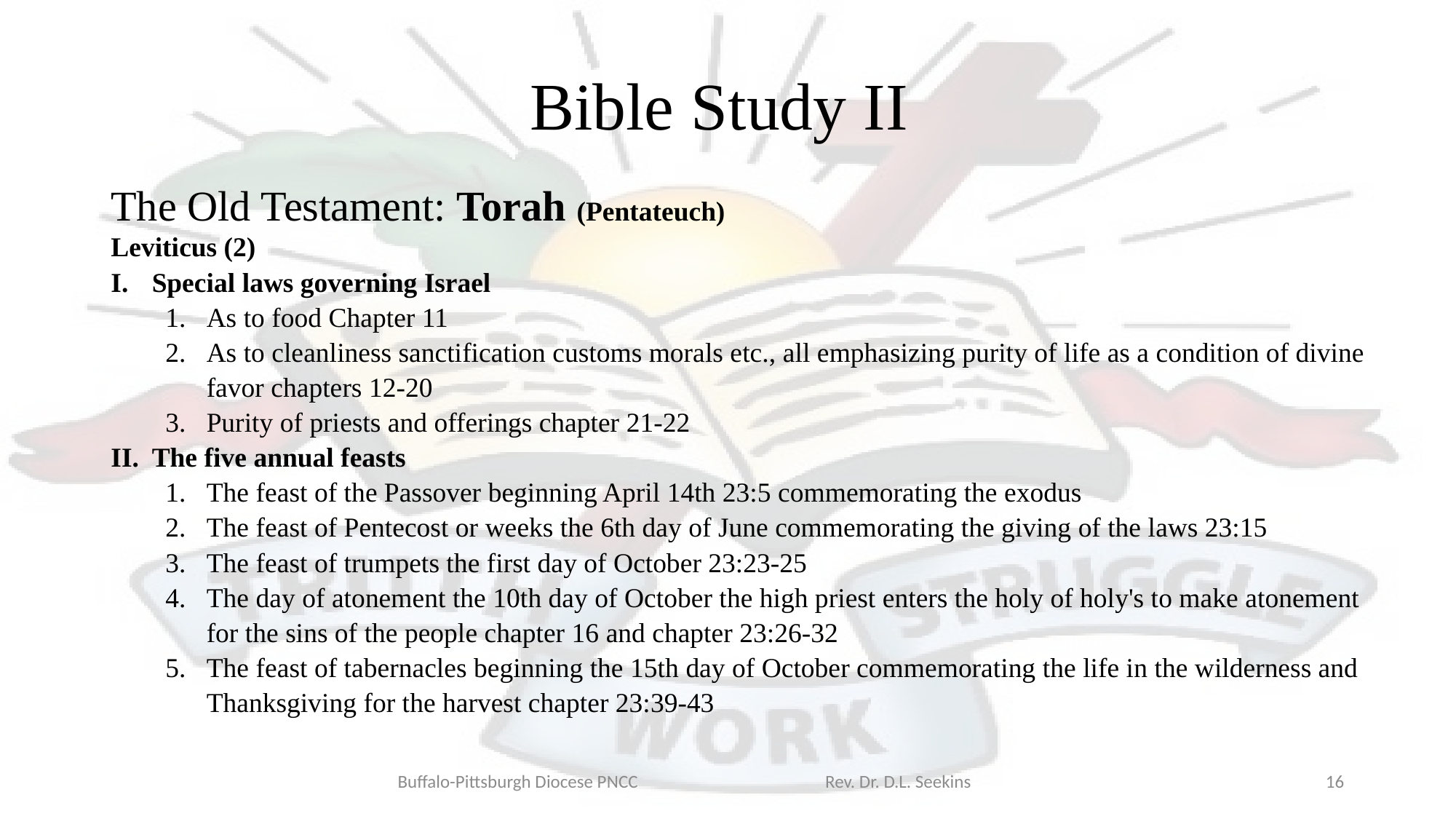

# Bible Study II
The Old Testament: Torah (Pentateuch)
Leviticus (2)
Special laws governing Israel
As to food Chapter 11
As to cleanliness sanctification customs morals etc., all emphasizing purity of life as a condition of divine favor chapters 12-20
Purity of priests and offerings chapter 21-22
The five annual feasts
The feast of the Passover beginning April 14th 23:5 commemorating the exodus
The feast of Pentecost or weeks the 6th day of June commemorating the giving of the laws 23:15
The feast of trumpets the first day of October 23:23-25
The day of atonement the 10th day of October the high priest enters the holy of holy's to make atonement for the sins of the people chapter 16 and chapter 23:26-32
The feast of tabernacles beginning the 15th day of October commemorating the life in the wilderness and Thanksgiving for the harvest chapter 23:39-43

Buffalo-Pittsburgh Diocese PNCC                                             Rev. Dr. D.L. Seekins
16